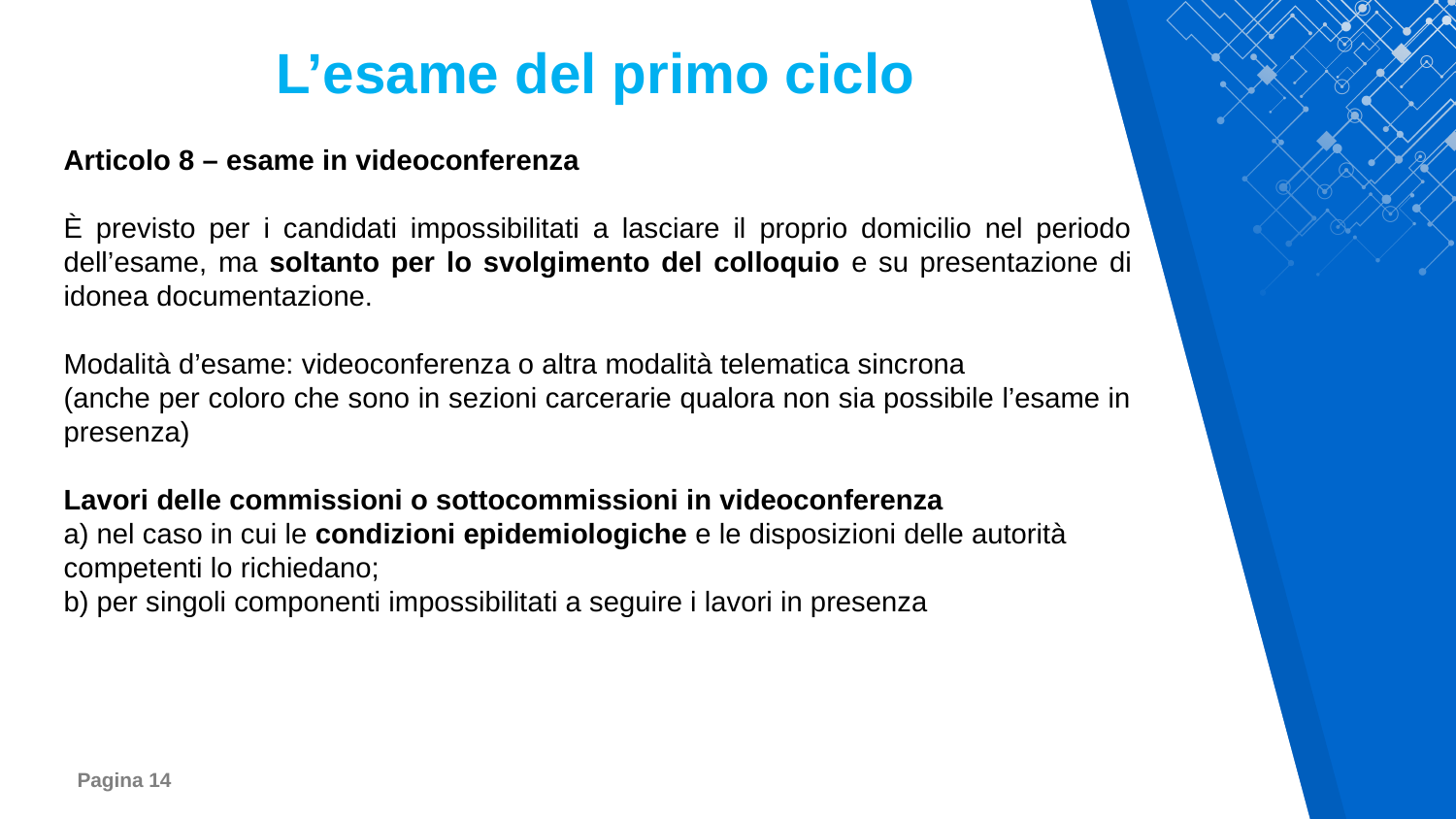

L’esame del primo ciclo
Articolo 8 – esame in videoconferenza

È previsto per i candidati impossibilitati a lasciare il proprio domicilio nel periodo dell’esame, ma soltanto per lo svolgimento del colloquio e su presentazione di idonea documentazione.

Modalità d’esame: videoconferenza o altra modalità telematica sincrona
(anche per coloro che sono in sezioni carcerarie qualora non sia possibile l’esame in presenza)

Lavori delle commissioni o sottocommissioni in videoconferenza
a) nel caso in cui le condizioni epidemiologiche e le disposizioni delle autorità
competenti lo richiedano;
b) per singoli componenti impossibilitati a seguire i lavori in presenza